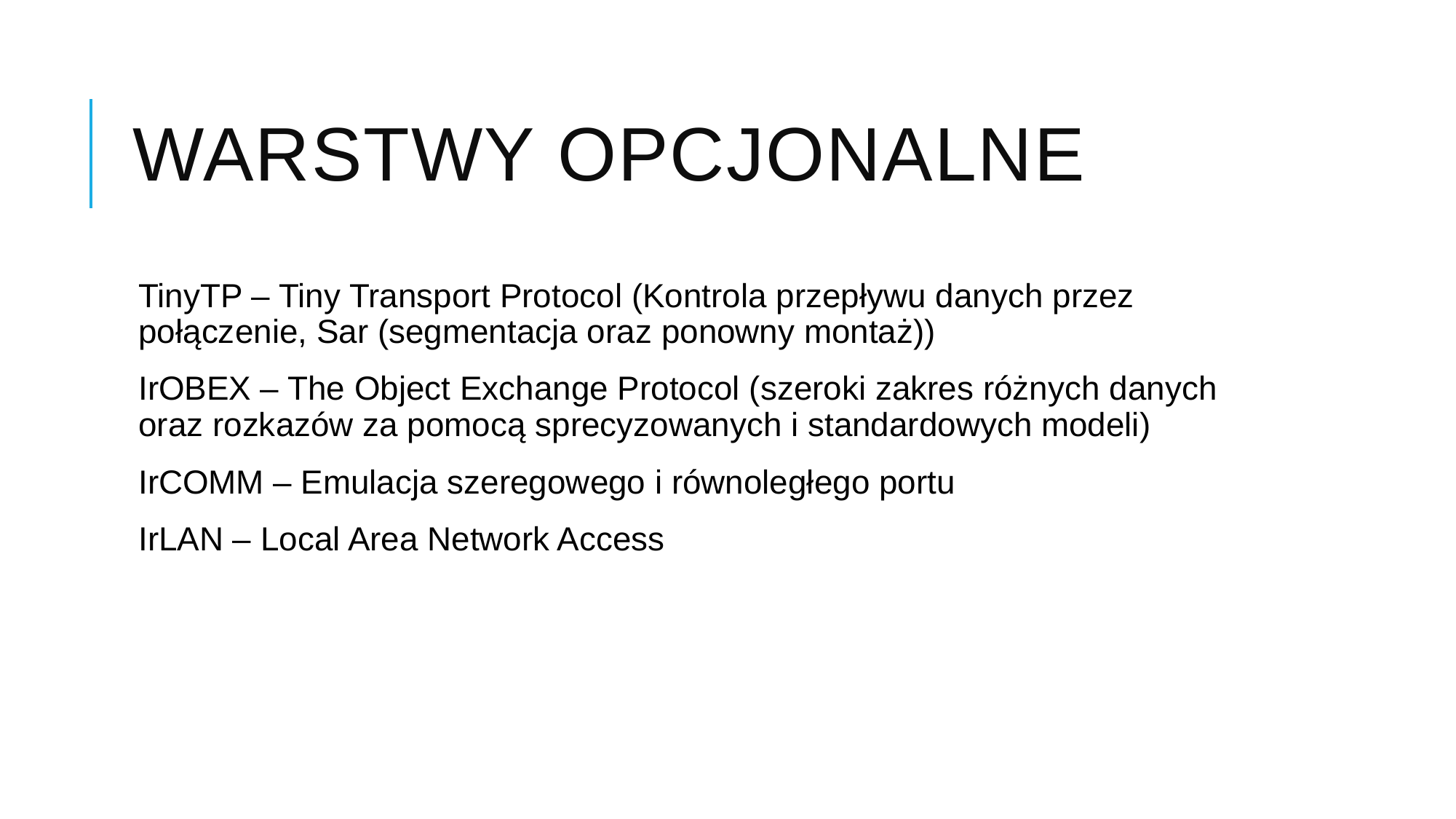

# Warstwy opcjonalne
TinyTP – Tiny Transport Protocol (Kontrola przepływu danych przez połączenie, Sar (segmentacja oraz ponowny montaż))
IrOBEX – The Object Exchange Protocol (szeroki zakres różnych danych oraz rozkazów za pomocą sprecyzowanych i standardowych modeli)
IrCOMM – Emulacja szeregowego i równoległego portu
IrLAN – Local Area Network Access